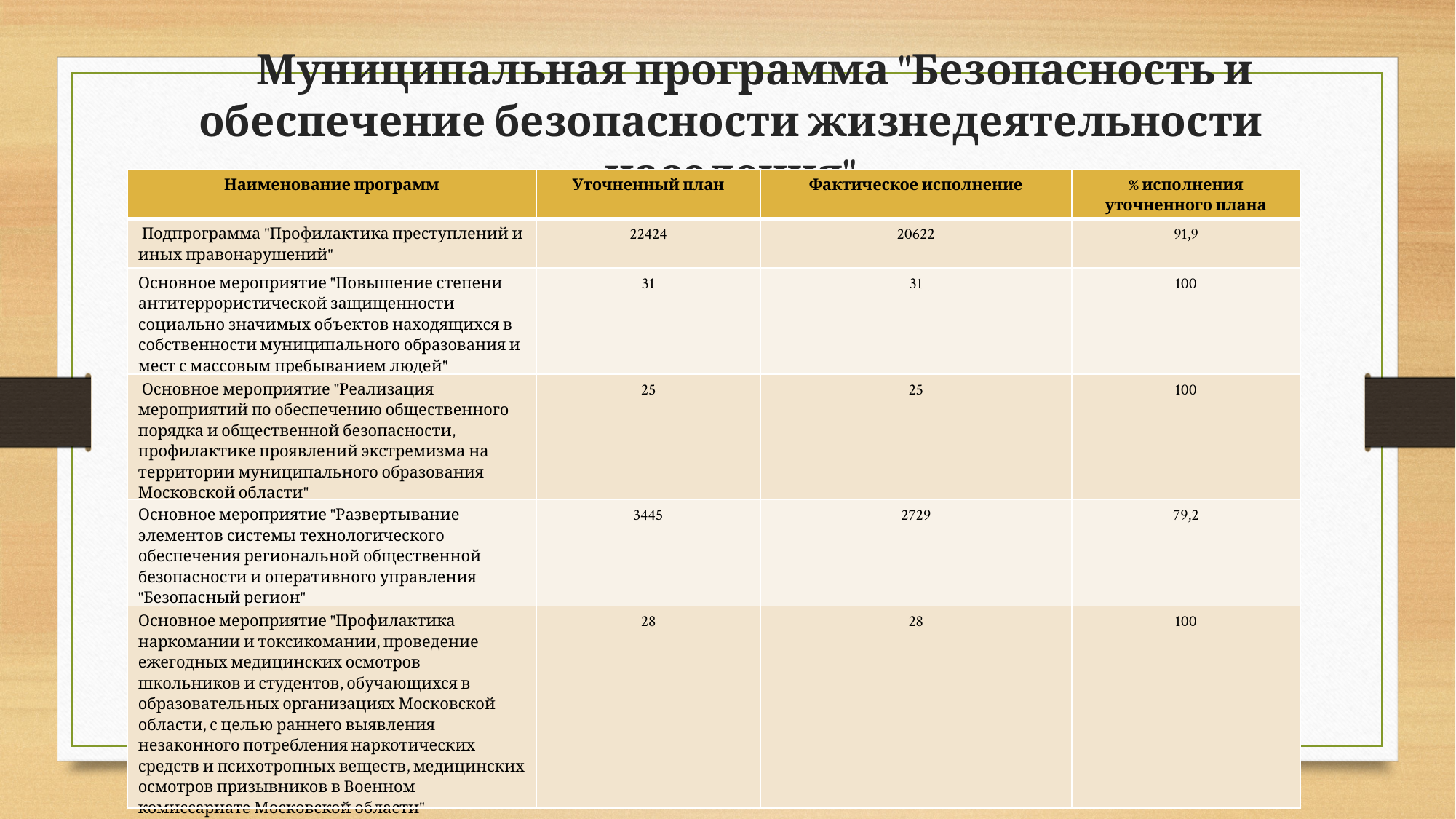

# Муниципальная программа "Безопасность и обеспечение безопасности жизнедеятельности населения"
| Наименование программ | Уточненный план | Фактическое исполнение | % исполнения уточненного плана |
| --- | --- | --- | --- |
| Подпрограмма "Профилактика преступлений и иных правонарушений" | 22424 | 20622 | 91,9 |
| Основное мероприятие "Повышение степени антитеррористической защищенности социально значимых объектов находящихся в собственности муниципального образования и мест с массовым пребыванием людей" | 31 | 31 | 100 |
| Основное мероприятие "Реализация мероприятий по обеспечению общественного порядка и общественной безопасности, профилактике проявлений экстремизма на территории муниципального образования Московской области" | 25 | 25 | 100 |
| Основное мероприятие "Развертывание элементов системы технологического обеспечения региональной общественной безопасности и оперативного управления "Безопасный регион" | 3445 | 2729 | 79,2 |
| Основное мероприятие "Профилактика наркомании и токсикомании, проведение ежегодных медицинских осмотров школьников и студентов, обучающихся в образовательных организациях Московской области, с целью раннего выявления незаконного потребления наркотических средств и психотропных веществ, медицинских осмотров призывников в Военном комиссариате Московской области" | 28 | 28 | 100 |